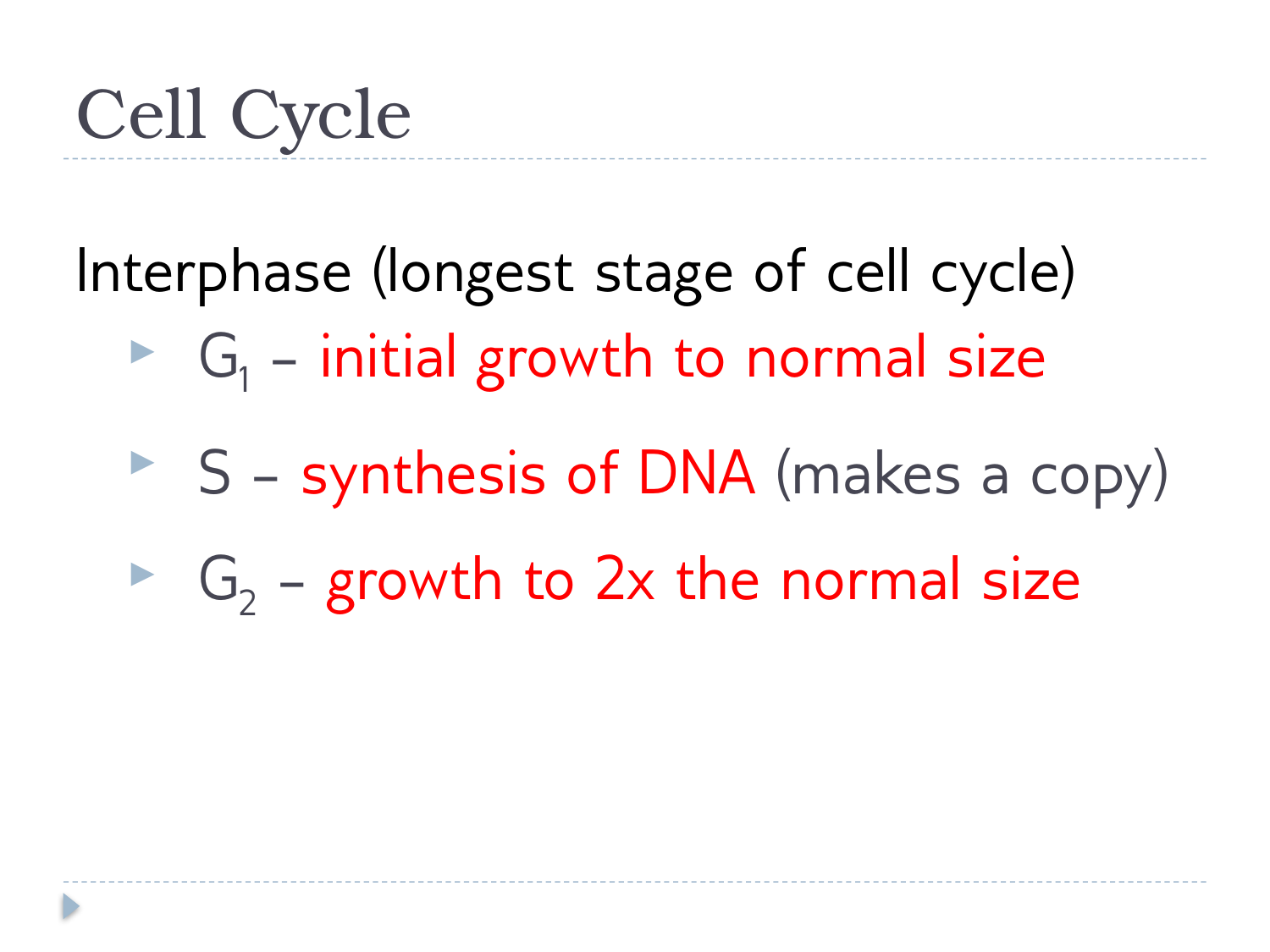

# Cell Cycle
Interphase (longest stage of cell cycle)
G1 – initial growth to normal size
S – synthesis of DNA (makes a copy)
G2 – growth to 2x the normal size